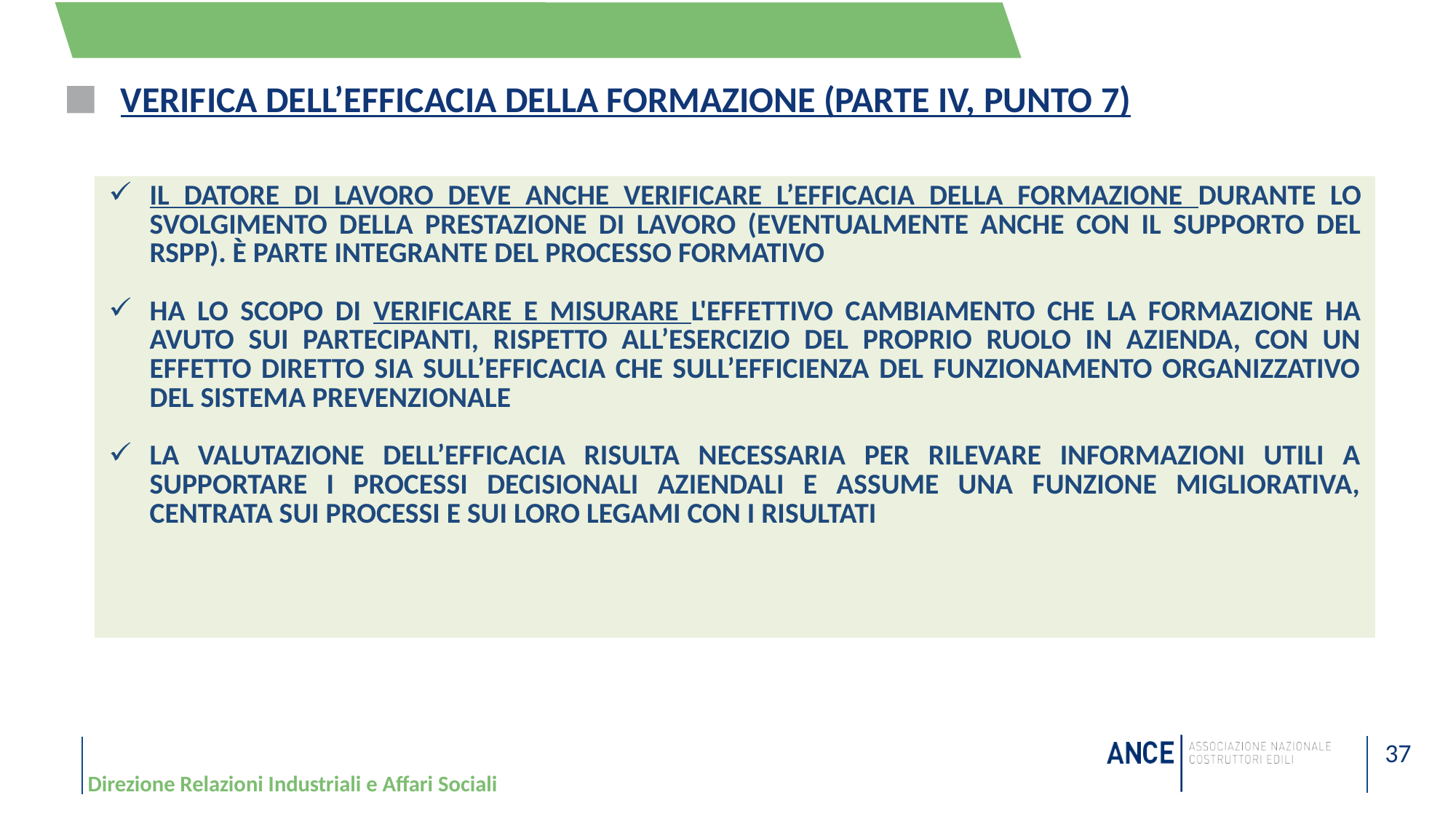

verifica dell’efficacia della formazione (parte iv, punto 7)

| Il datore di lavoro deve anche verificare l’efficacia della formazione durante lo svolgimento della prestazione di lavoro (eventualmente anche con il supporto del rspp). È parte integrante del processo formativo ha lo scopo di verificare e misurare l'effettivo cambiamento che la formazione ha avuto sui partecipanti, rispetto all’esercizio del proprio ruolo in azienda, con un effetto diretto sia sull’efficacia che sull’efficienza del funzionamento organizzativo del sistema prevenzionale La valutazione dell’efficacia risulta necessaria per rilevare informazioni utili a supportare i processi decisionali aziendali e assume una funzione migliorativa, centrata sui processi e sui loro legami con i risultati |
| --- |
37

Direzione Relazioni Industriali e Affari Sociali